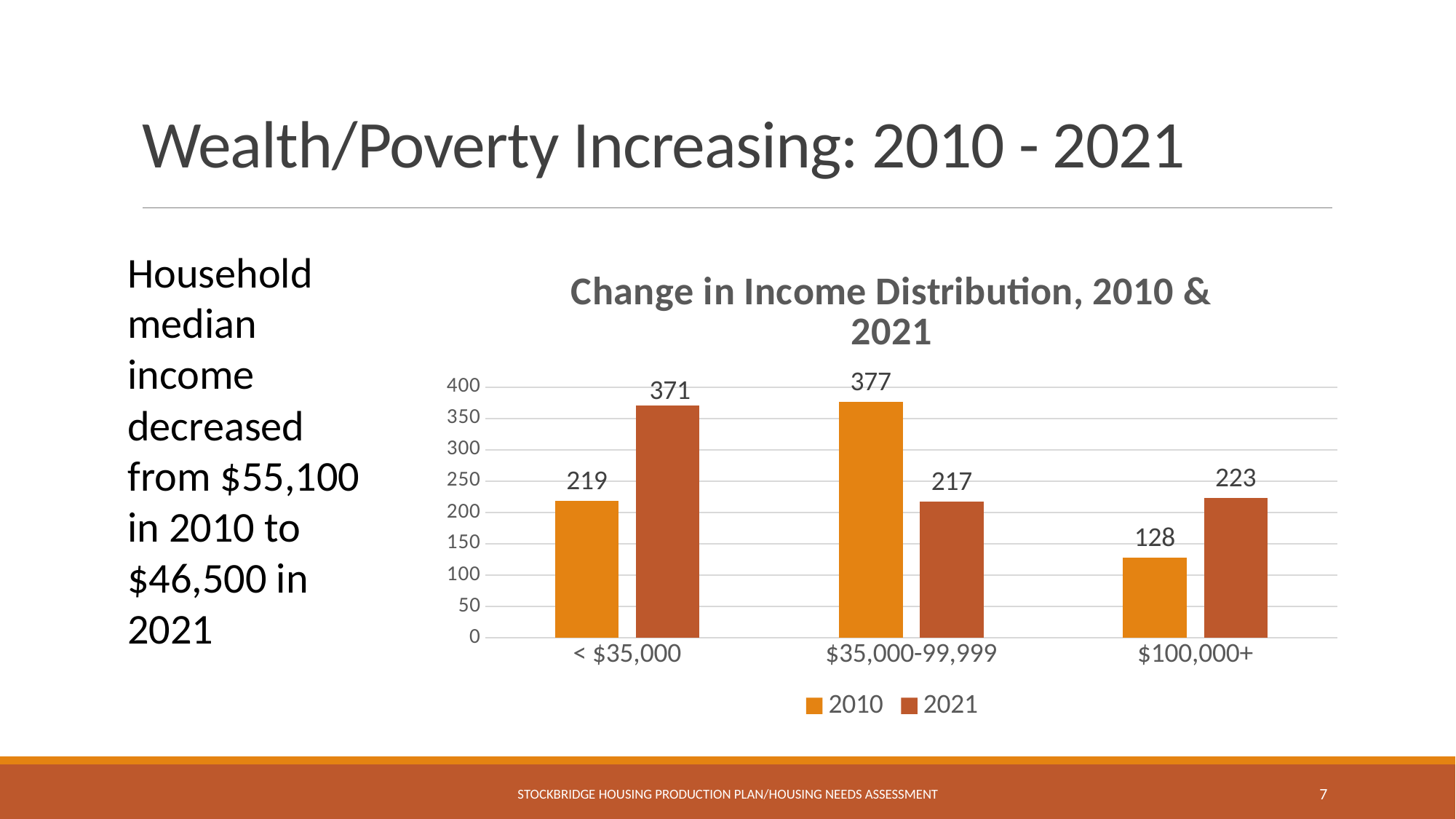

# Wealth/Poverty Increasing: 2010 - 2021

Household median income decreased from $55,100 in 2010 to $46,500 in 2021

### Chart: Change in Income Distribution, 2010 & 2021

| Category |  |  |
|---|---|---|
| < $35,000 | 219.0 | 371.0 |
| $35,000-99,999 | 377.0 | 217.0 |
| $100,000+ | 128.0 | 223.0 |
Stockbridge Housing Production Plan/Housing Needs Assessment
7